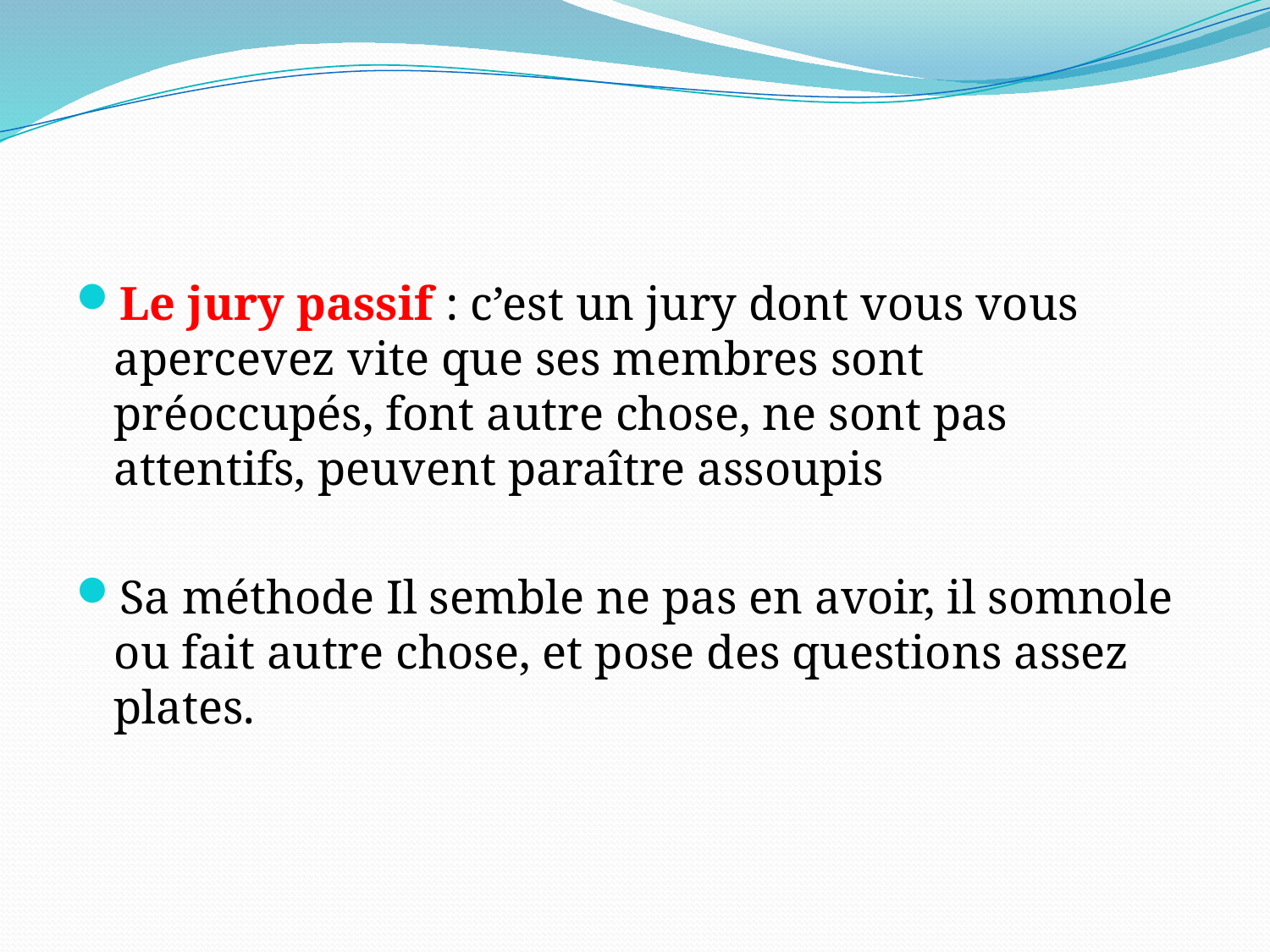

#
Le jury passif : c’est un jury dont vous vous apercevez vite que ses membres sont préoccupés, font autre chose, ne sont pas attentifs, peuvent paraître assoupis

Sa méthode Il semble ne pas en avoir, il somnole ou fait autre chose, et pose des questions assez plates.